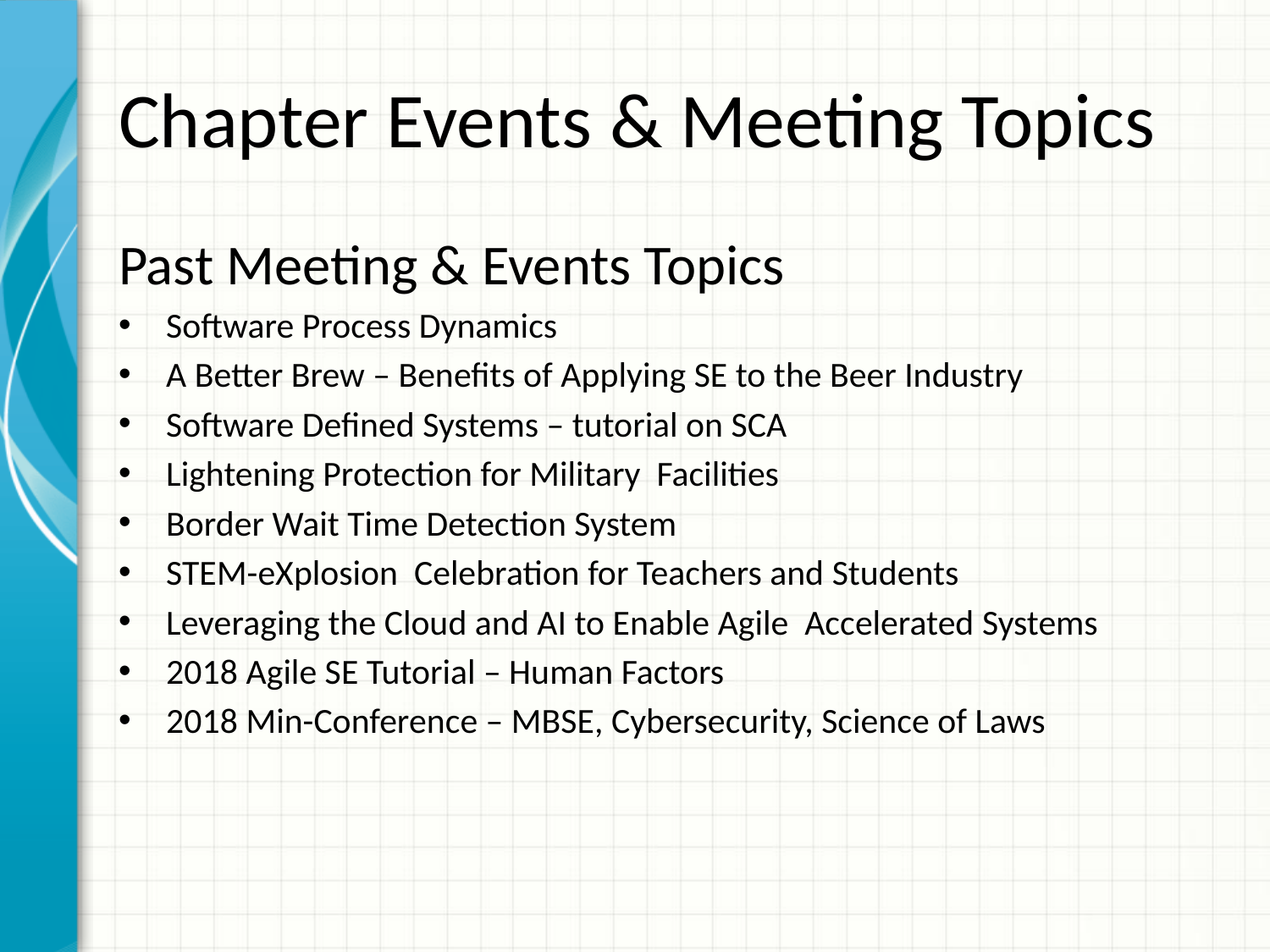

# Chapter Events & Meeting Topics
Past Meeting & Events Topics
Software Process Dynamics
A Better Brew – Benefits of Applying SE to the Beer Industry
Software Defined Systems – tutorial on SCA
Lightening Protection for Military  Facilities
Border Wait Time Detection System
STEM-eXplosion  Celebration for Teachers and Students
Leveraging the Cloud and AI to Enable Agile  Accelerated Systems
2018 Agile SE Tutorial – Human Factors
2018 Min-Conference – MBSE, Cybersecurity, Science of Laws